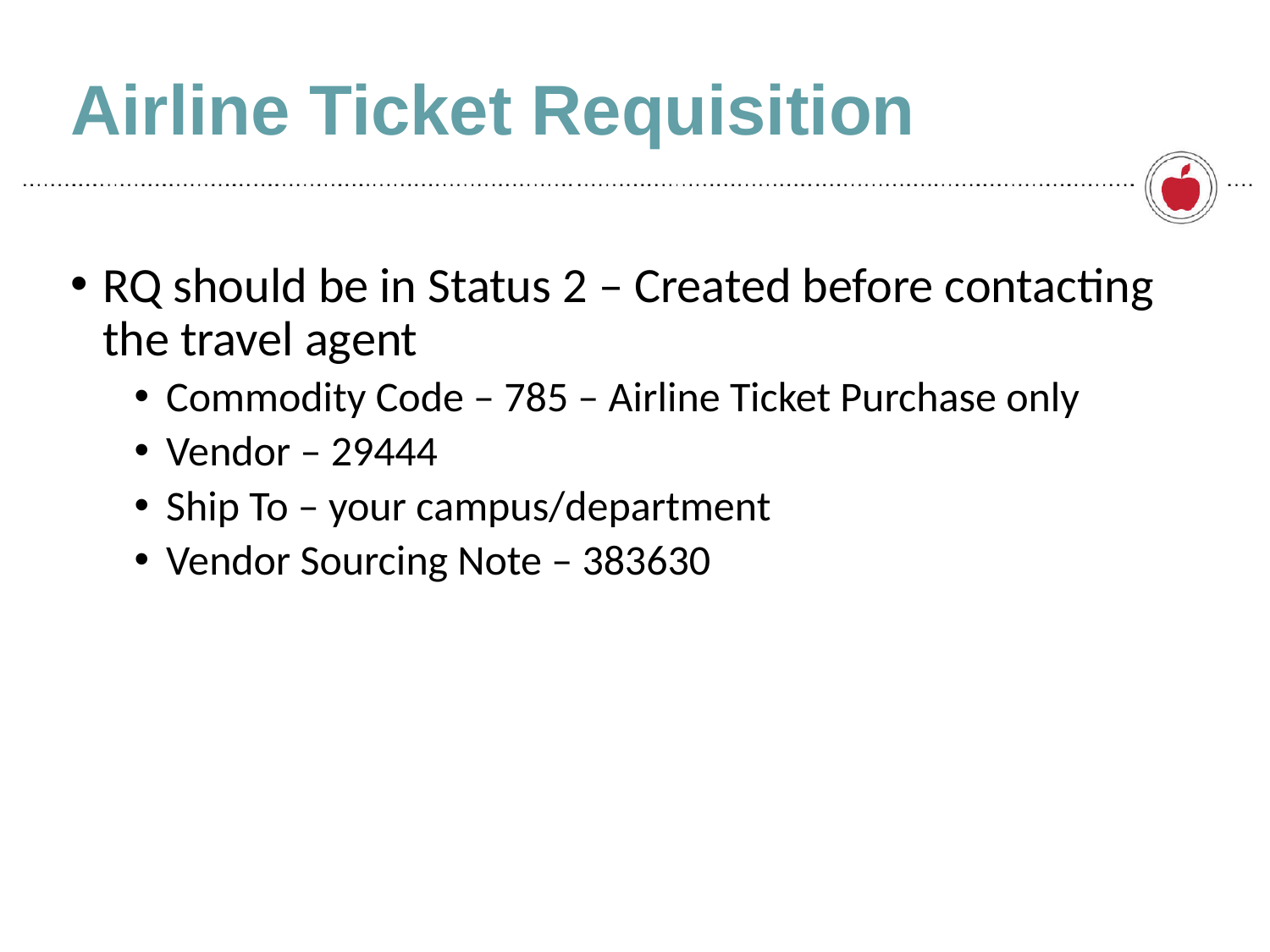

# Airline Ticket Requisition
RQ should be in Status 2 – Created before contacting the travel agent
Commodity Code – 785 – Airline Ticket Purchase only
Vendor – 29444
Ship To – your campus/department
Vendor Sourcing Note – 383630